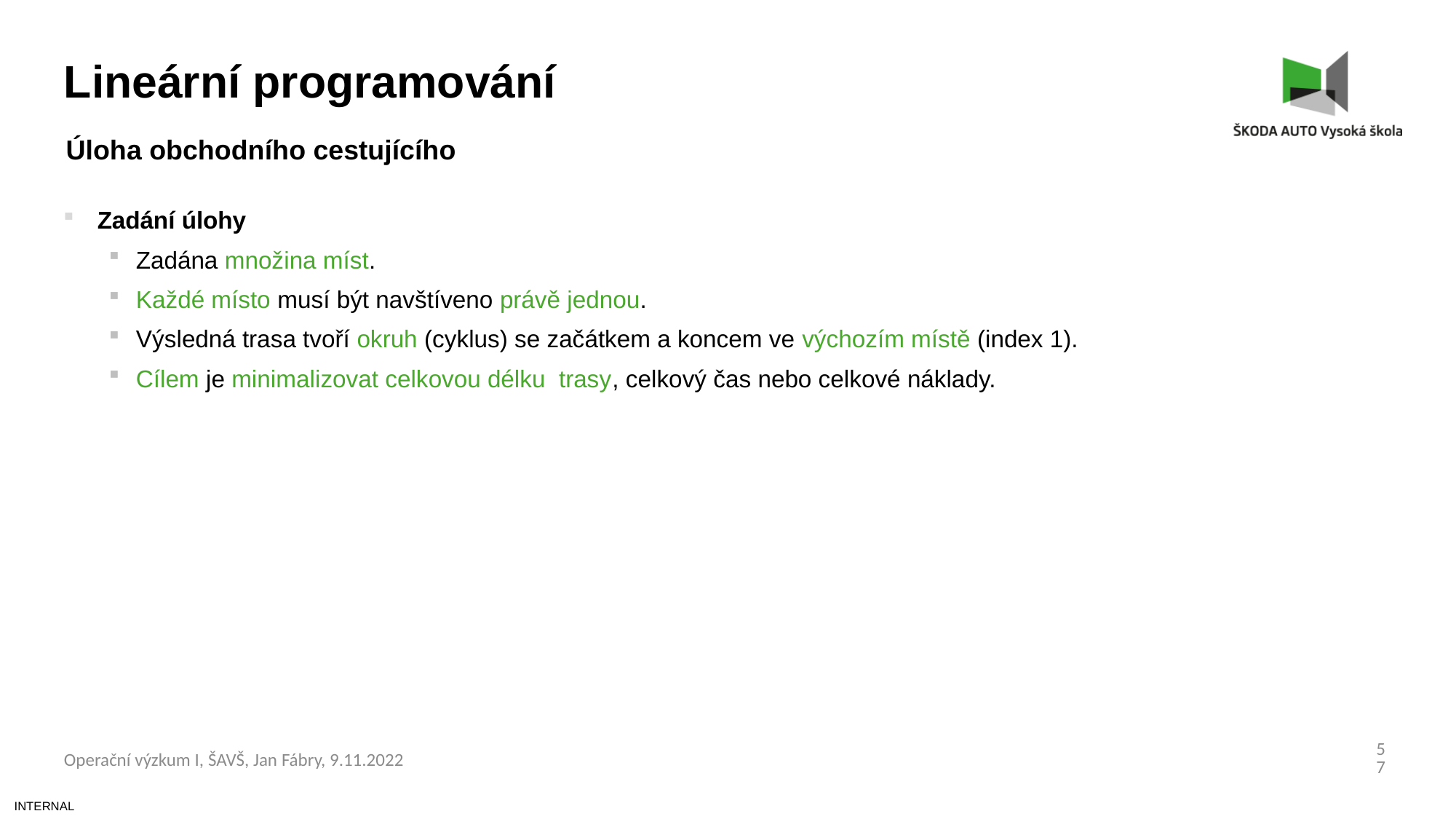

Lineární programování
Úloha obchodního cestujícího
Zadání úlohy
Zadána množina míst.
Každé místo musí být navštíveno právě jednou.
Výsledná trasa tvoří okruh (cyklus) se začátkem a koncem ve výchozím místě (index 1).
Cílem je minimalizovat celkovou délku  trasy, celkový čas nebo celkové náklady.
57
Operační výzkum I, ŠAVŠ, Jan Fábry, 9.11.2022